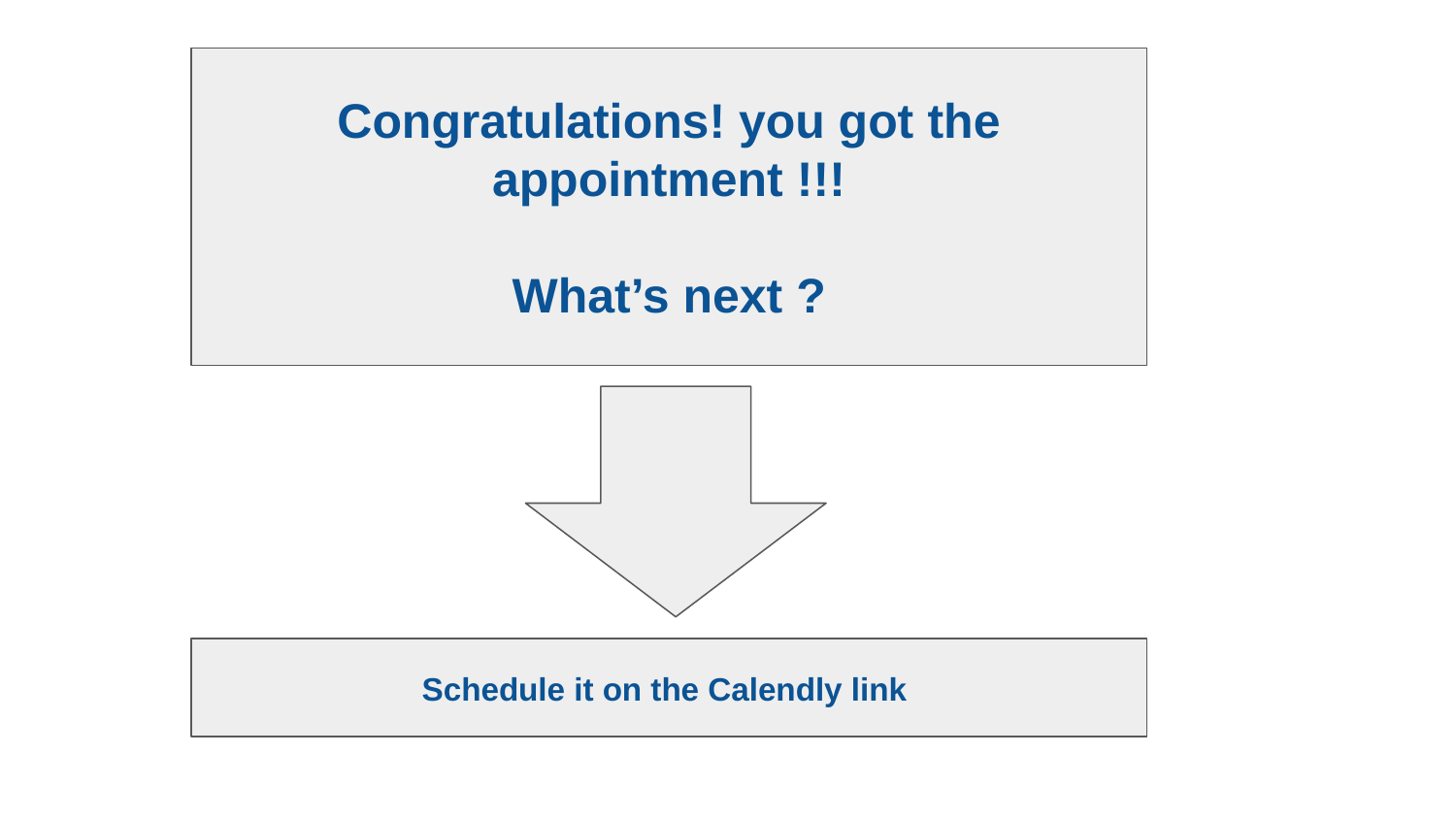

Congratulations! you got the appointment !!!

What’s next ?

Schedule it on the Calendly link